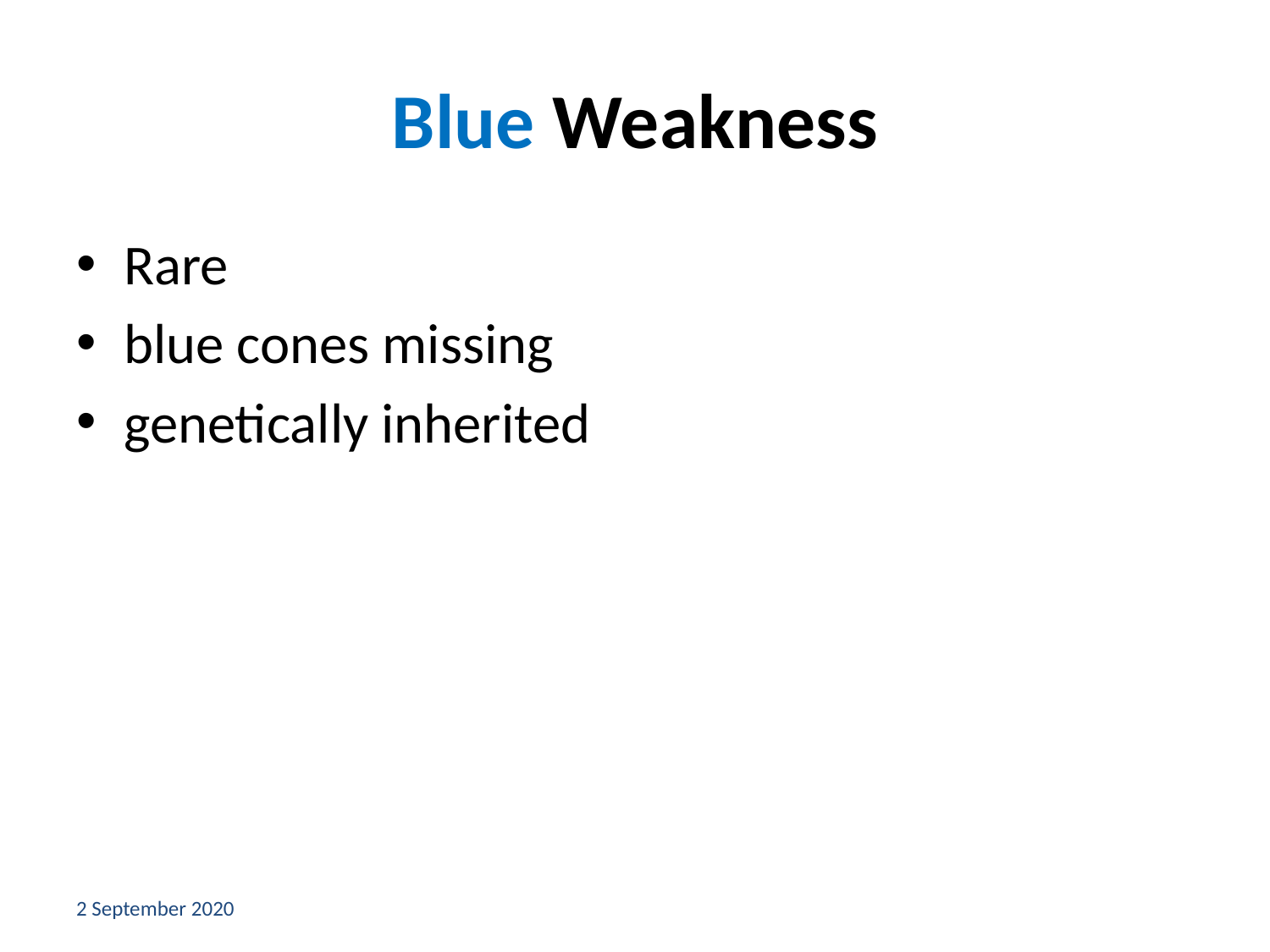

# Blue Weakness
Rare
blue cones missing
genetically inherited
2 September 2020